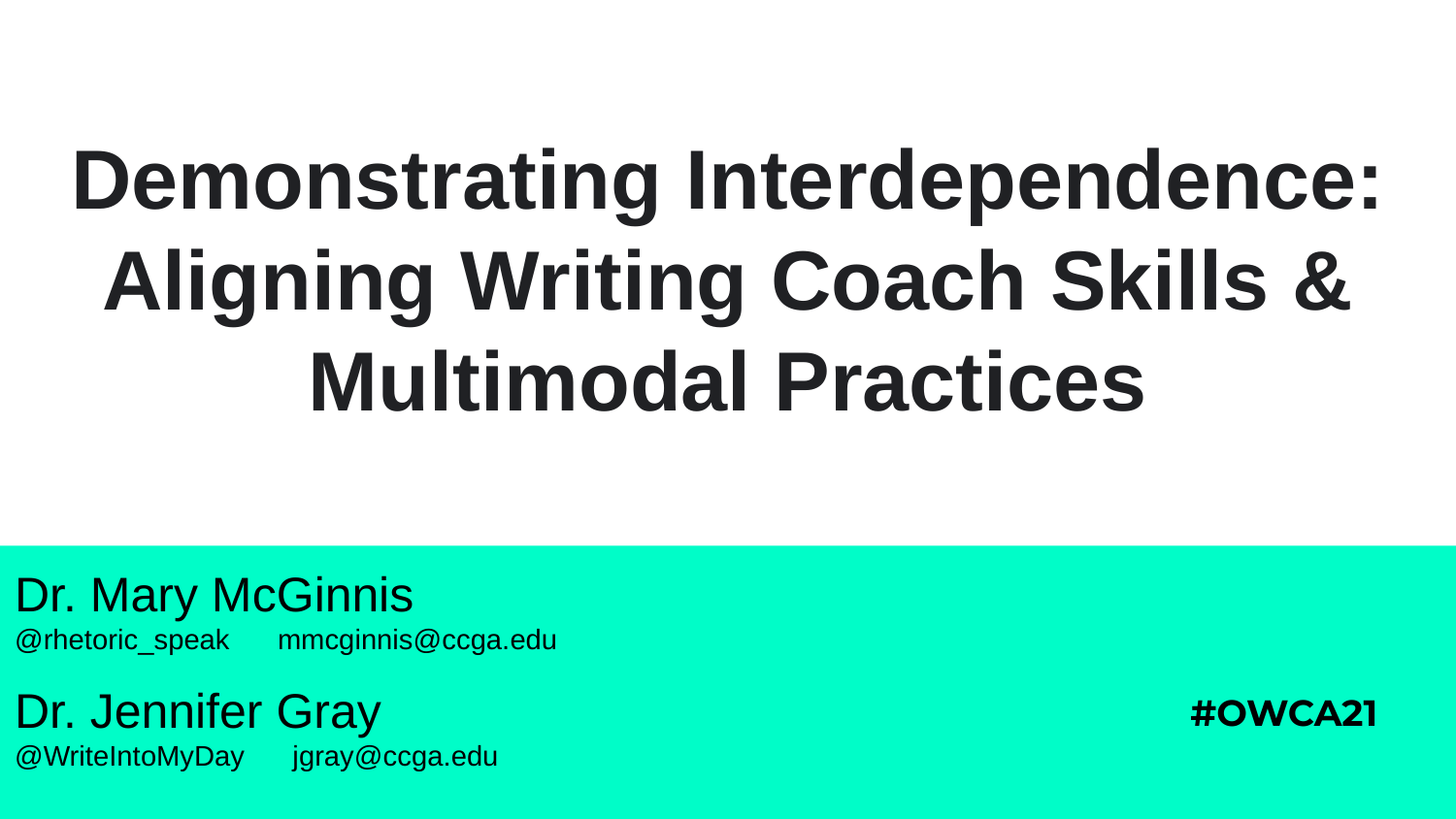

# Demonstrating Interdependence:
Aligning Writing Coach Skills & Multimodal Practices
Dr. Mary McGinnis
@rhetoric_speak      mmcginnis@ccga.edu

Dr. Jennifer Gray
@WriteIntoMyDay      jgray@ccga.edu
#OWCA21